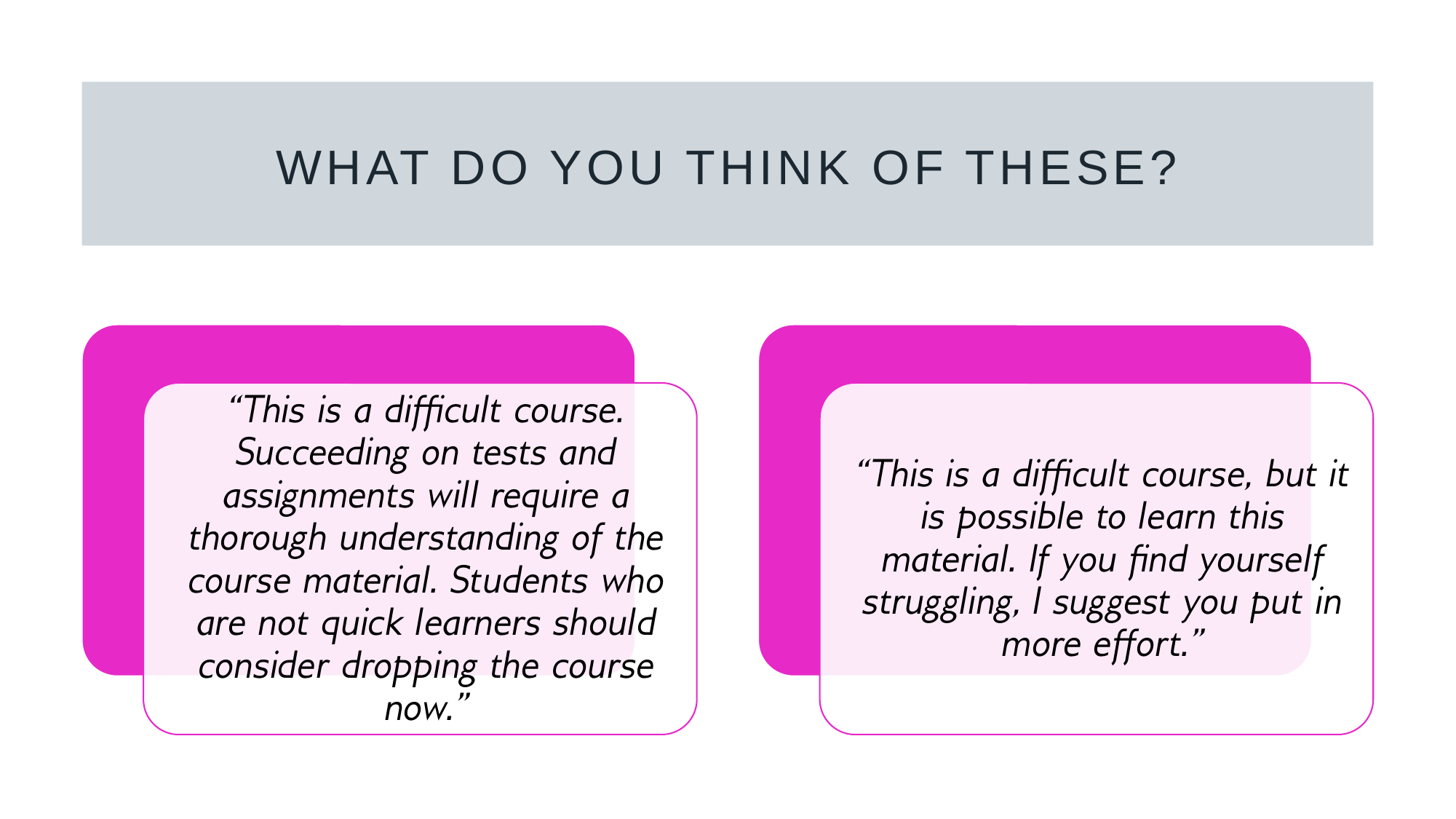

# What do you think of these?
“This is a difficult course. Succeeding on tests and assignments will require a thorough understanding of the course material. Students who are not quick learners should consider dropping the course now.”
“This is a difficult course, but it is possible to learn this material. If you find yourself struggling, I suggest you put in more effort.”